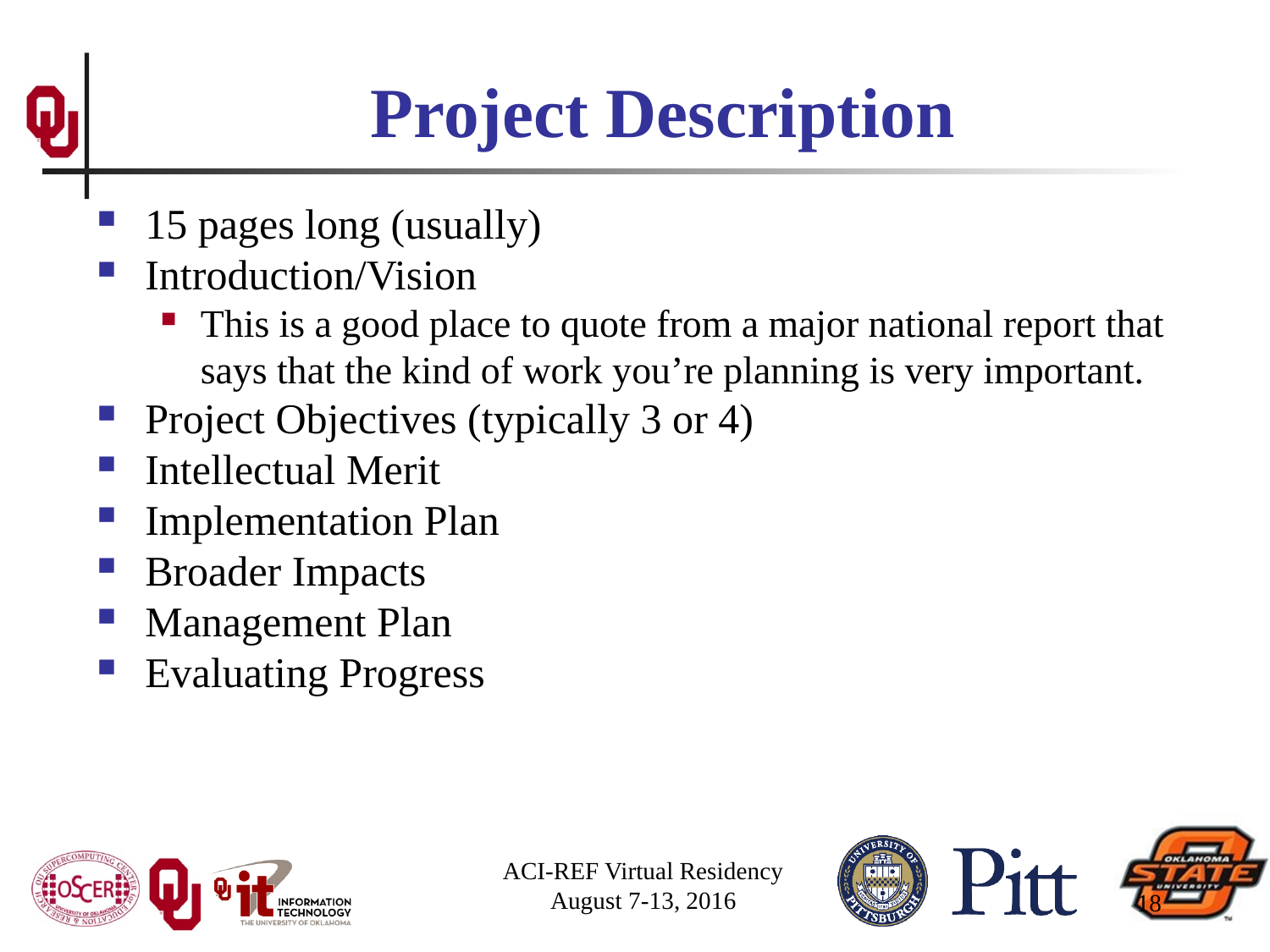

# Project Description
15 pages long (usually)
Introduction/Vision
This is a good place to quote from a major national report that says that the kind of work you’re planning is very important.
Project Objectives (typically 3 or 4)
Intellectual Merit
Implementation Plan
Broader Impacts
Management Plan
Evaluating Progress
ACI-REF Virtual Residency
August 7-13, 2016
18